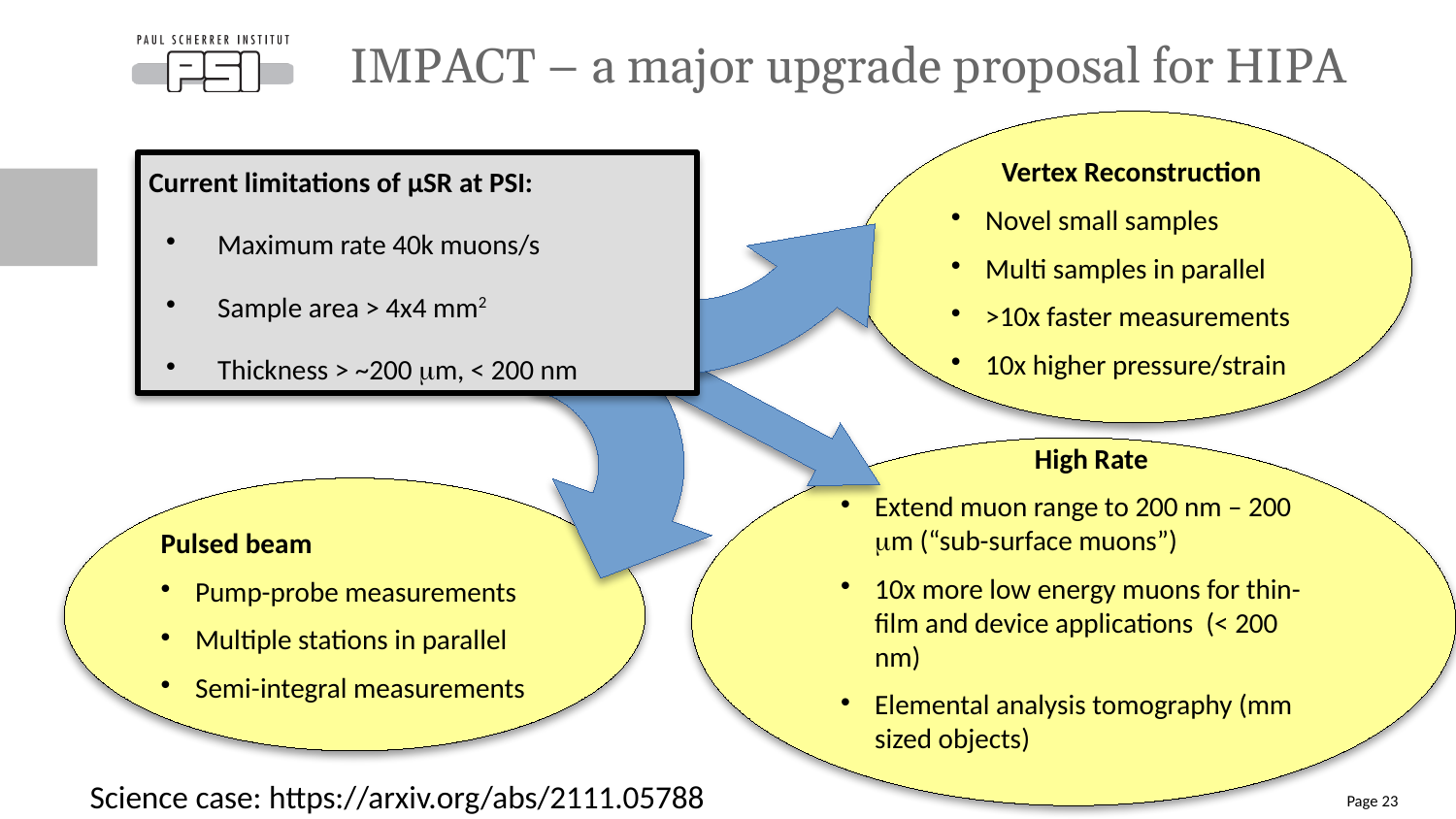

IMPACT – a major upgrade proposal for HIPA
        Vertex Reconstruction
Novel small samples
Multi samples in parallel
>10x faster measurements
10x higher pressure/strain
Current limitations of µSR at PSI:
Maximum rate 40k muons/s
Sample area > 4x4 mm2
Thickness > ~200 μm, < 200 nm

	         High Rate
Extend muon range to 200 nm – 200 μm (“sub-surface muons”)
10x more low energy muons for thin-film and device applications  (< 200 nm)
Elemental analysis tomography (mm sized objects)

Pulsed beam
Pump-probe measurements
Multiple stations in parallel
Semi-integral measurements
Science case: https://arxiv.org/abs/2111.05788
Page 23